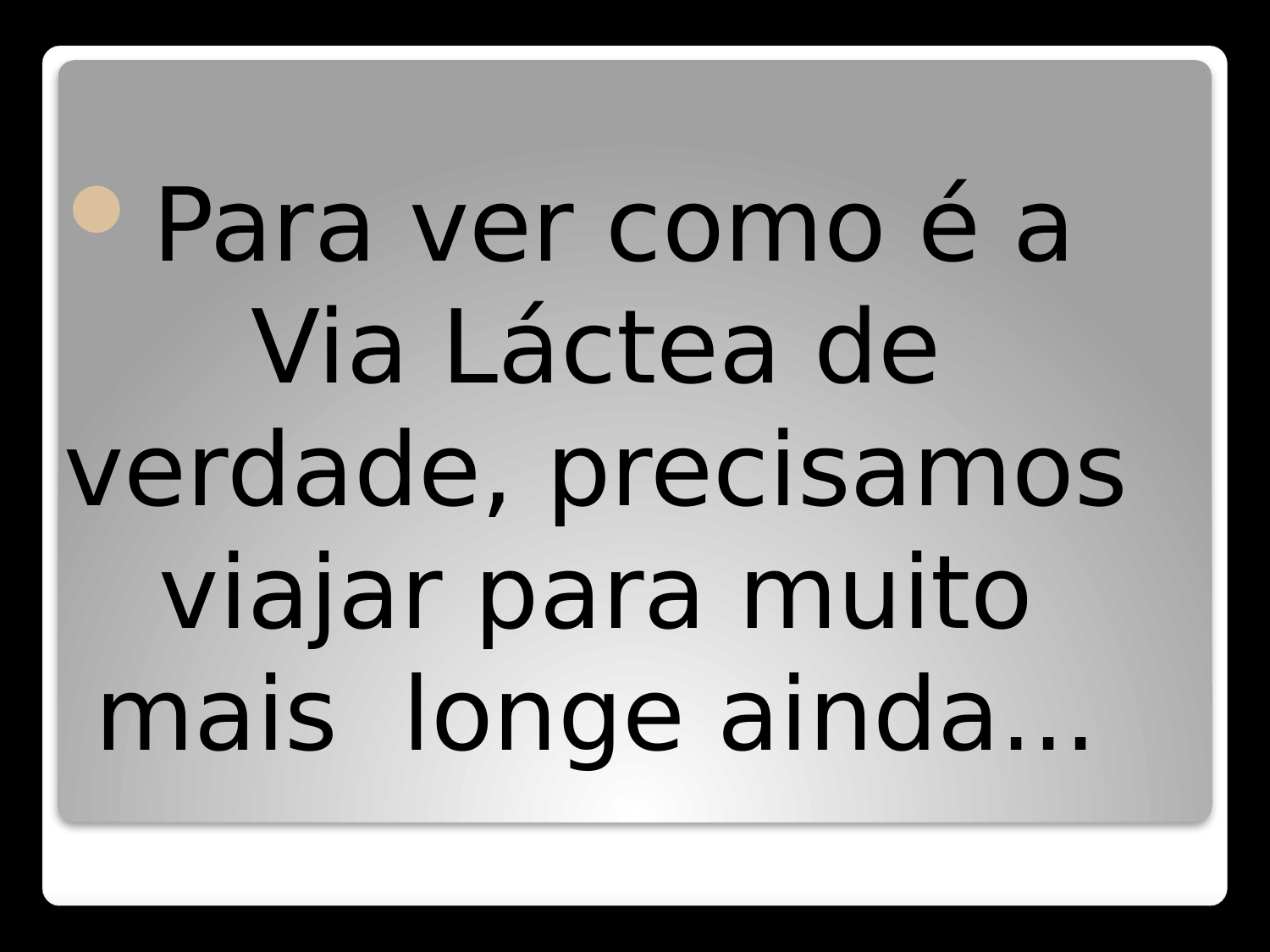

Para ver como é a Via Láctea de verdade, precisamos viajar para muito mais  longe ainda...